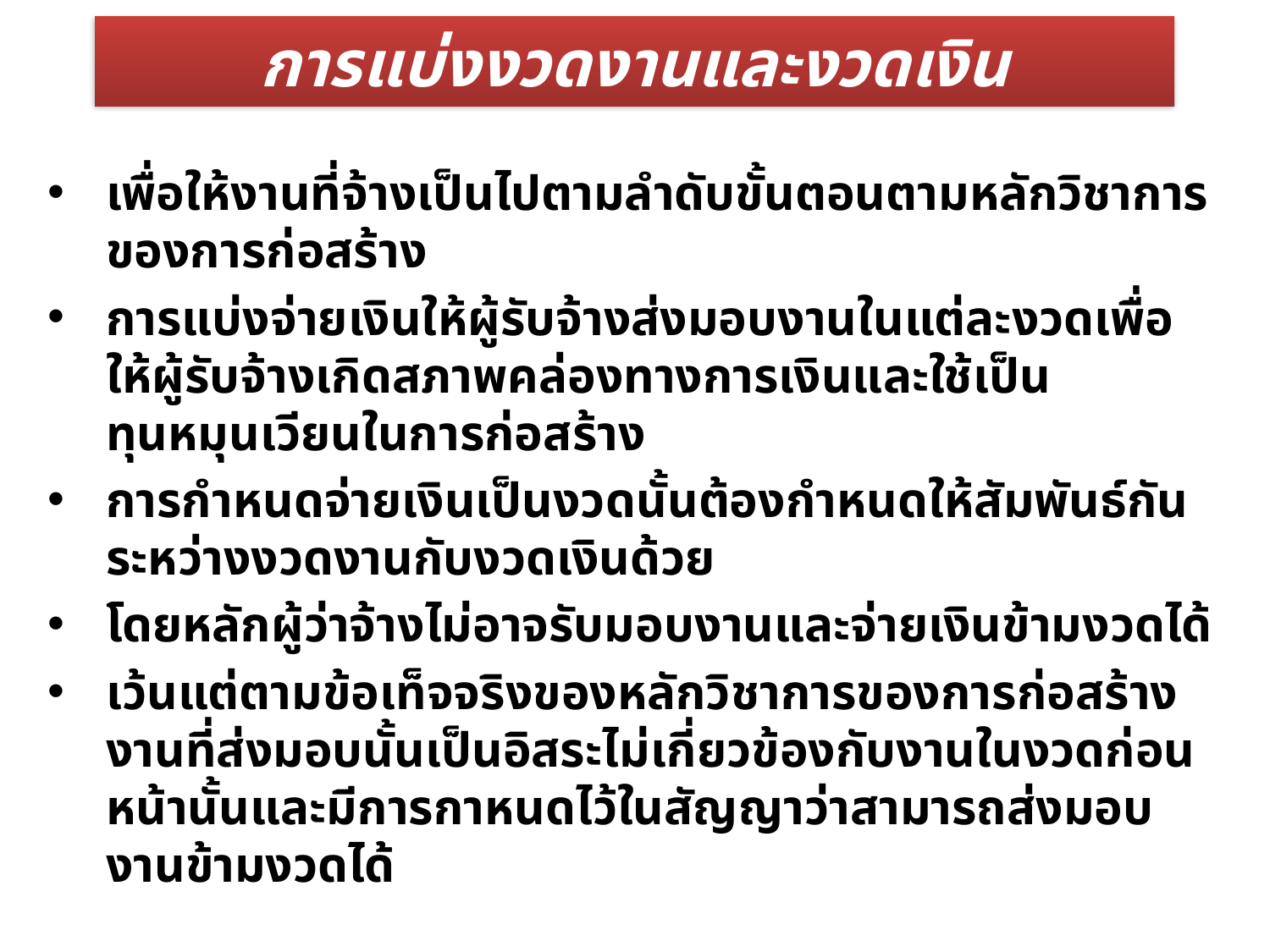

# การแบ่งงวดงานและงวดเงิน
เพื่อให้งานที่จ้างเป็นไปตามลำดับขั้นตอนตามหลักวิชาการของการก่อสร้าง
การแบ่งจ่ายเงินให้ผู้รับจ้างส่งมอบงานในแต่ละงวดเพื่อให้ผู้รับจ้างเกิดสภาพคล่องทางการเงินและใช้เป็นทุนหมุนเวียนในการก่อสร้าง
การกำหนดจ่ายเงินเป็นงวดนั้นต้องกำหนดให้สัมพันธ์กันระหว่างงวดงานกับงวดเงินด้วย
โดยหลักผู้ว่าจ้างไม่อาจรับมอบงานและจ่ายเงินข้ามงวดได้
เว้นแต่ตามข้อเท็จจริงของหลักวิชาการของการก่อสร้างงานที่ส่งมอบนั้นเป็นอิสระไม่เกี่ยวข้องกับงานในงวดก่อนหน้านั้นและมีการกาหนดไว้ในสัญญาว่าสามารถส่งมอบงานข้ามงวดได้